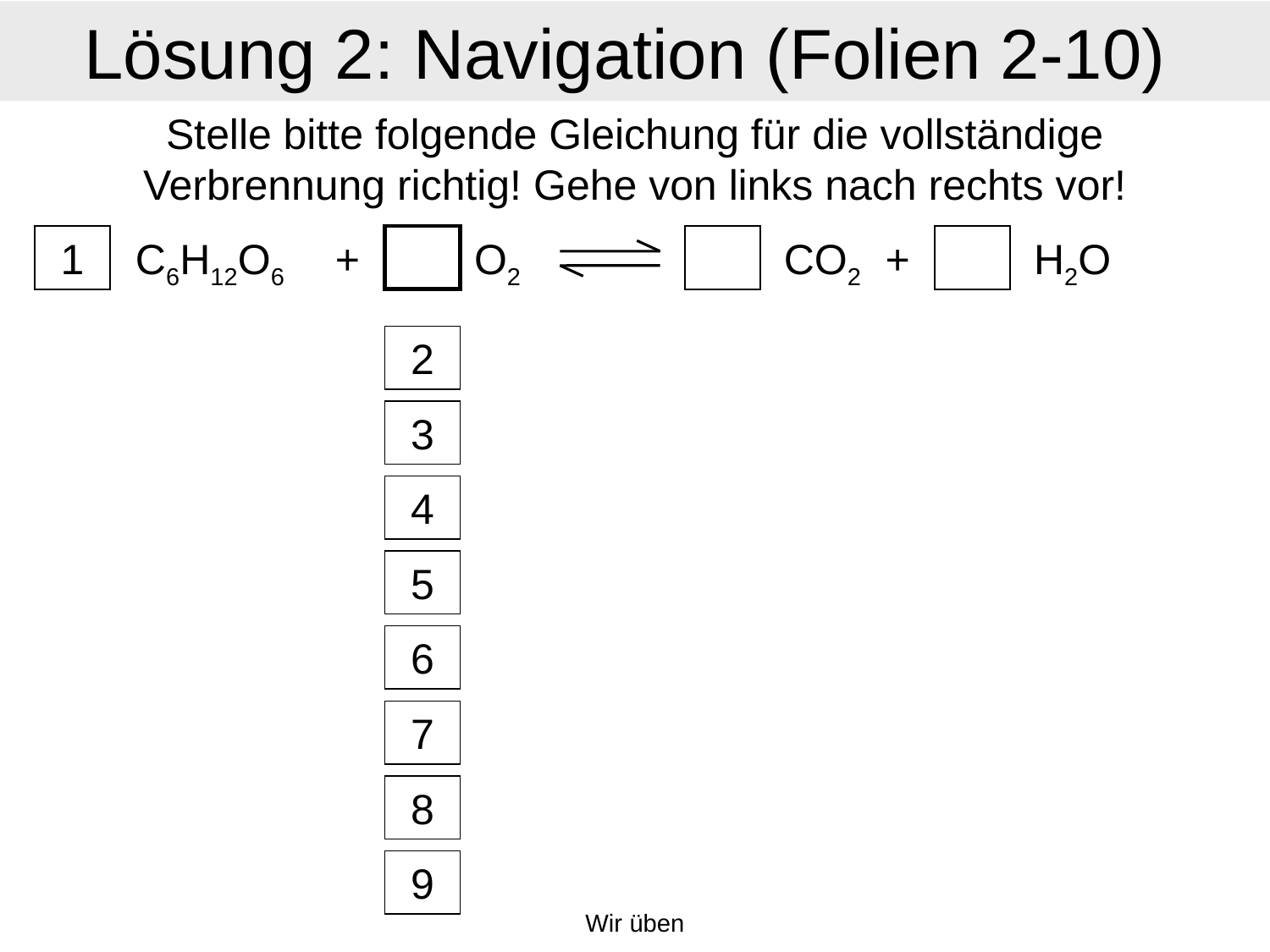

# Lösung 2: Navigation (Folien 2-10)
Stelle bitte folgende Gleichung für die vollständige Verbrennung richtig! Gehe von links nach rechts vor!
1
C6H12O6
+
a
O2
a
CO2
+
a
H2O

2
3
4
5
6
7
8
9
Wir üben